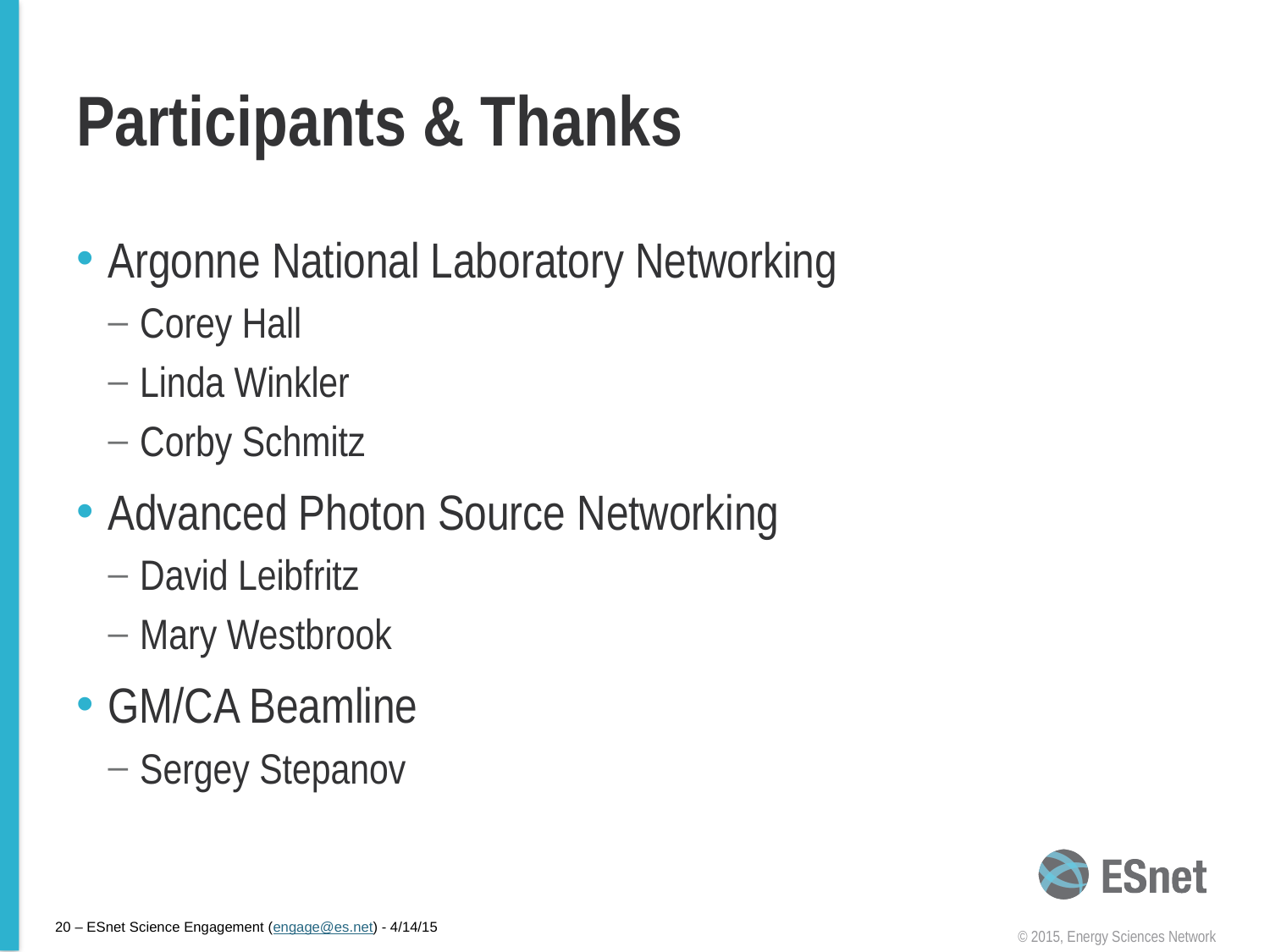

# Participants & Thanks
Argonne National Laboratory Networking
Corey Hall
Linda Winkler
Corby Schmitz
Advanced Photon Source Networking
David Leibfritz
Mary Westbrook
GM/CA Beamline
Sergey Stepanov

20 – ESnet Science Engagement (engage@es.net) - 4/14/15
© 2015, Energy Sciences Network